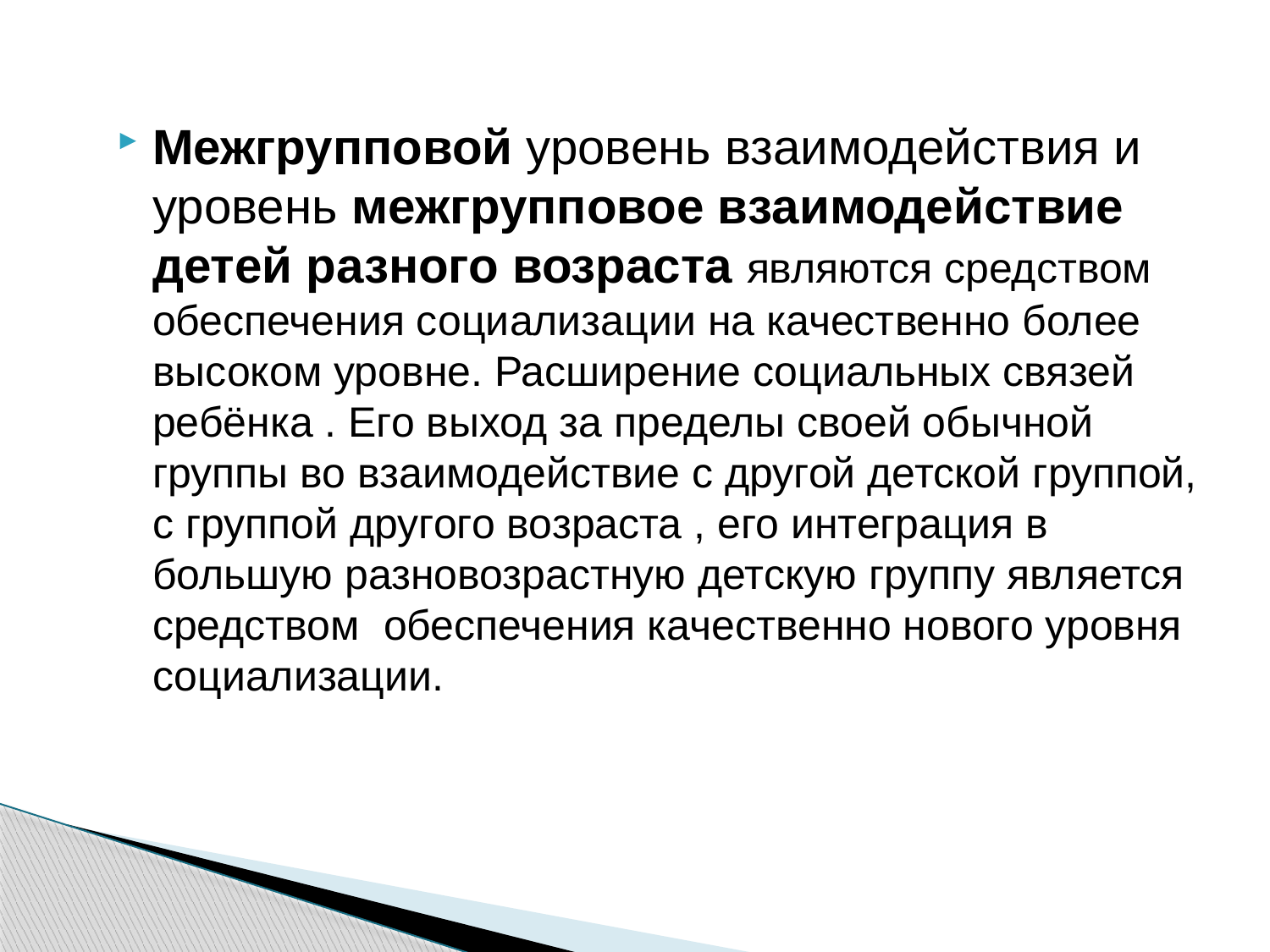

Межгрупповой уровень взаимодействия и уровень межгрупповое взаимодействие детей разного возраста являются средством обеспечения социализации на качественно более высоком уровне. Расширение социальных связей ребёнка . Его выход за пределы своей обычной группы во взаимодействие с другой детской группой, с группой другого возраста , его интеграция в  большую разновозрастную детскую группу является средством  обеспечения качественно нового уровня социализации.